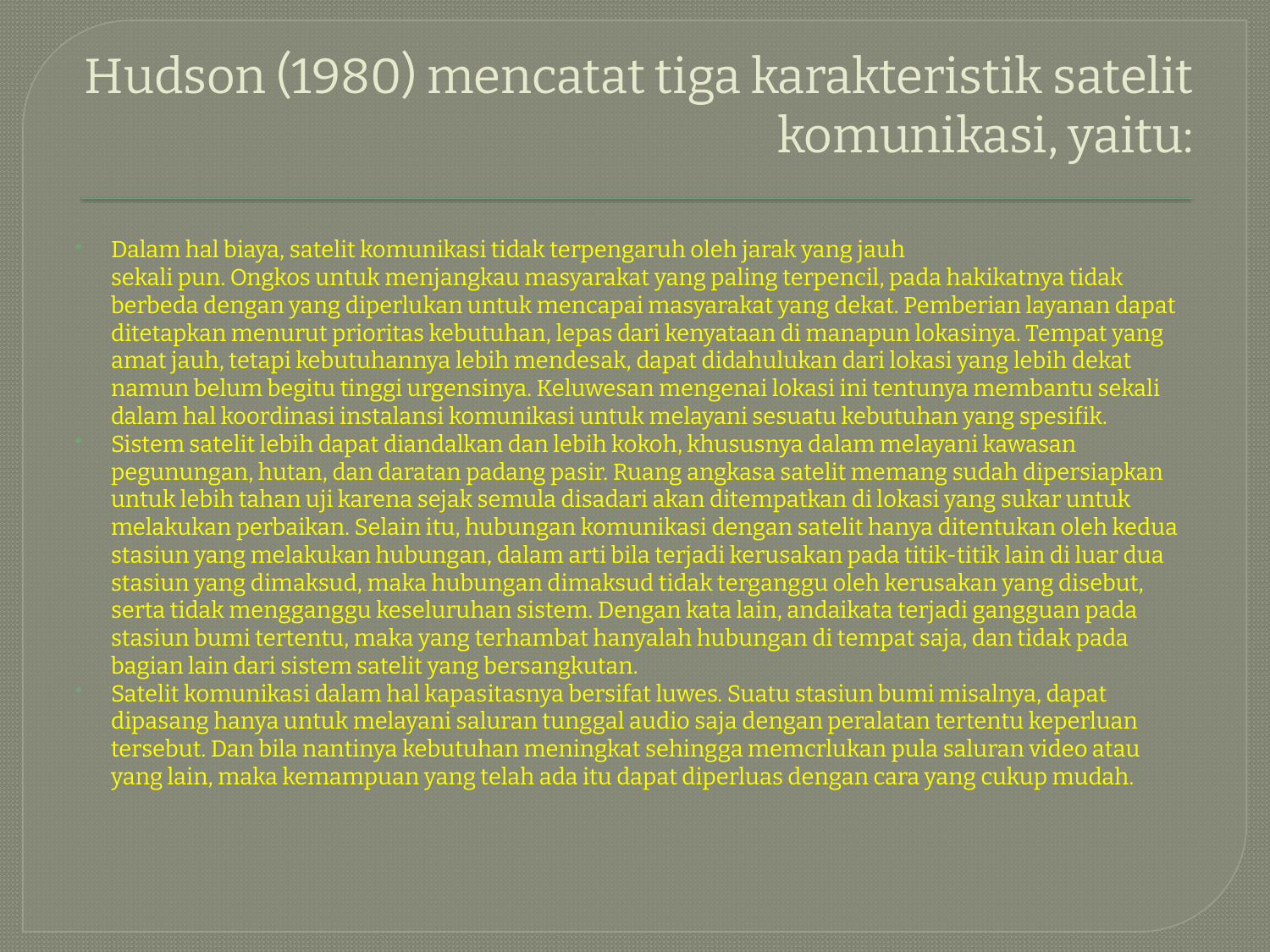

# Hudson (1980) mencatat tiga karakteristik satelit komunikasi, yaitu:
Dalam hal biaya, satelit komunikasi tidak terpengaruh oleh jarak yang jauh
sekali pun. Ongkos untuk menjangkau masyarakat yang paling terpencil, pada hakikatnya tidak berbeda dengan yang diperlukan untuk mencapai masyarakat yang dekat. Pemberian layanan dapat ditetapkan menurut prioritas kebutuhan, lepas dari kenyataan di manapun lokasinya. Tempat yang amat jauh, tetapi kebutuhannya lebih mendesak, dapat didahulukan dari lokasi yang lebih dekat namun belum begitu tinggi urgensinya. Keluwesan mengenai lokasi ini tentunya membantu sekali dalam hal koordinasi instalansi komunikasi untuk melayani sesuatu kebutuhan yang spesifik.
Sistem satelit lebih dapat diandalkan dan lebih kokoh, khususnya dalam melayani kawasan pegunungan, hutan, dan daratan padang pasir. Ruang angkasa satelit memang sudah dipersiapkan untuk lebih tahan uji karena sejak semula disadari akan ditempatkan di lokasi yang sukar untuk melakukan perbaikan. Selain itu, hubungan komunikasi dengan satelit hanya ditentukan oleh kedua stasiun yang melakukan hubungan, dalam arti bila terjadi kerusakan pada titik-titik lain di luar dua stasiun yang dimaksud, maka hubungan dimaksud tidak terganggu oleh kerusakan yang disebut, serta tidak mengganggu keseluruhan sistem. Dengan kata lain, andaikata terjadi gangguan pada stasiun bumi tertentu, maka yang terhambat hanyalah hubungan di tempat saja, dan tidak pada bagian lain dari sistem satelit yang bersangkutan.
Satelit komunikasi dalam hal kapasitasnya bersifat luwes. Suatu stasiun bumi misalnya, dapat dipasang hanya untuk melayani saluran tunggal audio saja dengan peralatan tertentu keperluan tersebut. Dan bila nantinya kebutuhan meningkat sehingga memcrlukan pula saluran video atau yang lain, maka kemampuan yang telah ada itu dapat diperluas dengan cara yang cukup mudah.